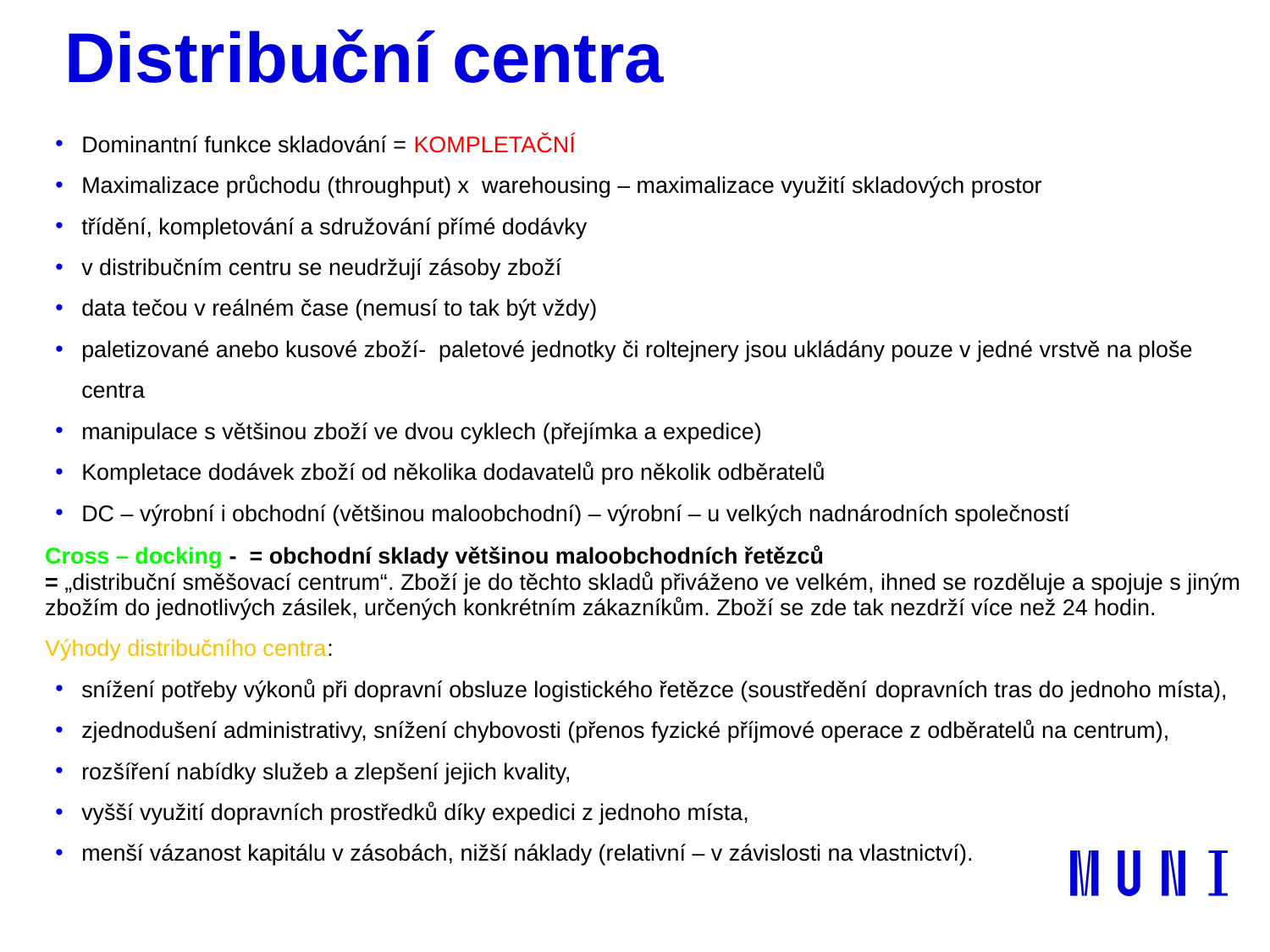

# Distribuční centra
Dominantní funkce skladování = KOMPLETAČNÍ
Maximalizace průchodu (throughput) x  warehousing – maximalizace využití skladových prostor
třídění, kompletování a sdružování přímé dodávky
v distribučním centru se neudržují zásoby zboží
data tečou v reálném čase (nemusí to tak být vždy)
paletizované anebo kusové zboží-  paletové jednotky či roltejnery jsou ukládány pouze v jedné vrstvě na ploše centra
manipulace s většinou zboží ve dvou cyklech (přejímka a expedice)
Kompletace dodávek zboží od několika dodavatelů pro několik odběratelů
DC – výrobní i obchodní (většinou maloobchodní) – výrobní – u velkých nadnárodních společností
Cross – docking -  = obchodní sklady většinou maloobchodních řetězců
= „distribuční směšovací centrum“. Zboží je do těchto skladů přiváženo ve velkém, ihned se rozděluje a spojuje s jiným zbožím do jednotlivých zásilek, určených konkrétním zákazníkům. Zboží se zde tak nezdrží více než 24 hodin.
Výhody distribučního centra:
snížení potřeby výkonů při dopravní obsluze logistického řetězce (soustředění dopravních tras do jednoho místa),
zjednodušení administrativy, snížení chybovosti (přenos fyzické příjmové operace z odběratelů na centrum),
rozšíření nabídky služeb a zlepšení jejich kvality,
vyšší využití dopravních prostředků díky expedici z jednoho místa,
menší vázanost kapitálu v zásobách, nižší náklady (relativní – v závislosti na vlastnictví).